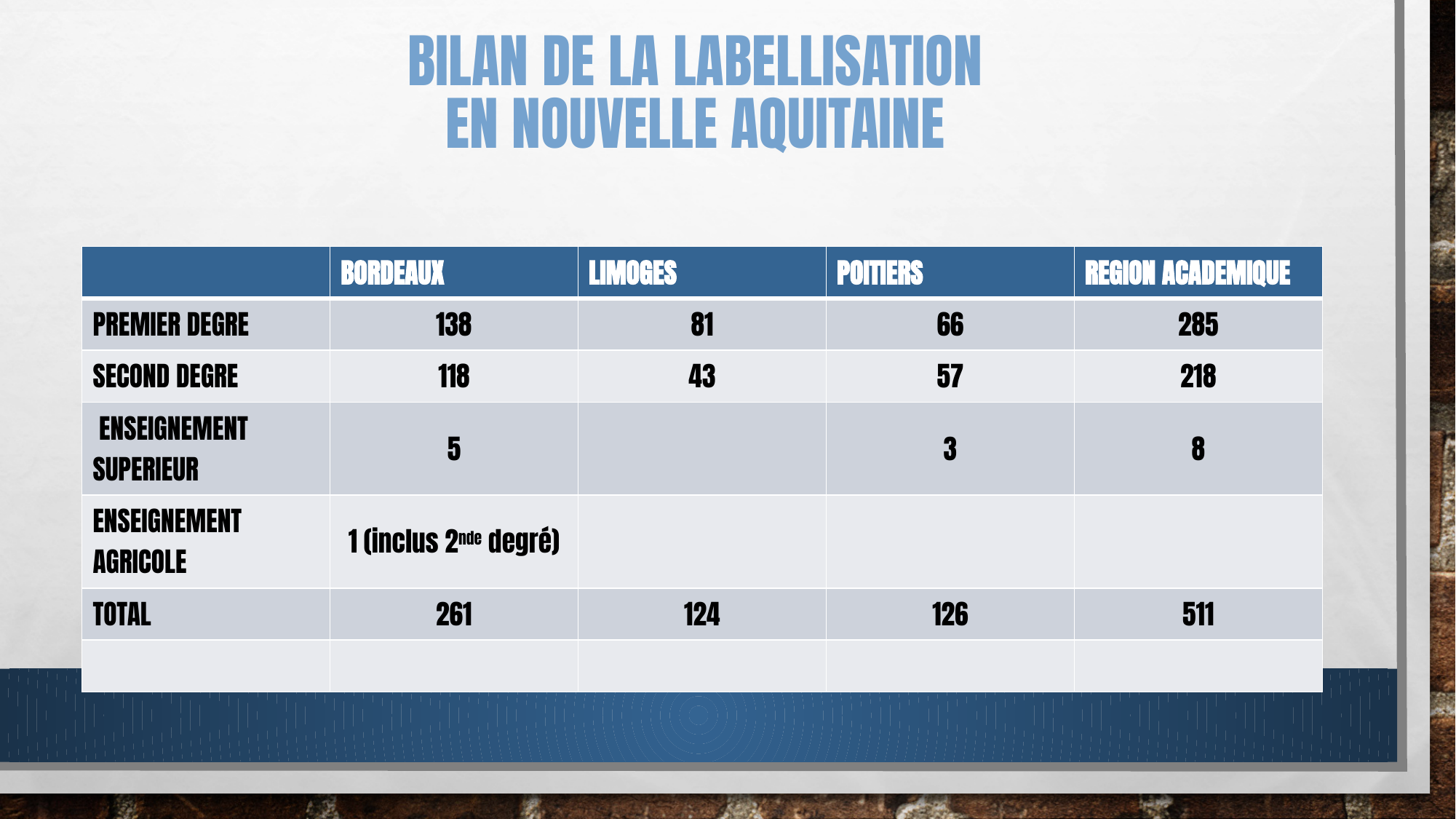

# BILAN DE LA LABELLISATION EN NOUVELLE AQUITAINE
|  | BORDEAUX | LIMOGES | POITIERS | REGION ACADEMIQUE |
| --- | --- | --- | --- | --- |
| PREMIER DEGRE | 138 | 81 | 66 | 285 |
| SECOND DEGRE | 118 | 43 | 57 | 218 |
| ENSEIGNEMENT SUPERIEUR | 5 |  | 3 | 8 |
| ENSEIGNEMENT AGRICOLE | 1 (inclus 2nde degré) |  |  |  |
| TOTAL | 261 | 124 | 126 | 511 |
|  |  |  |  |  |